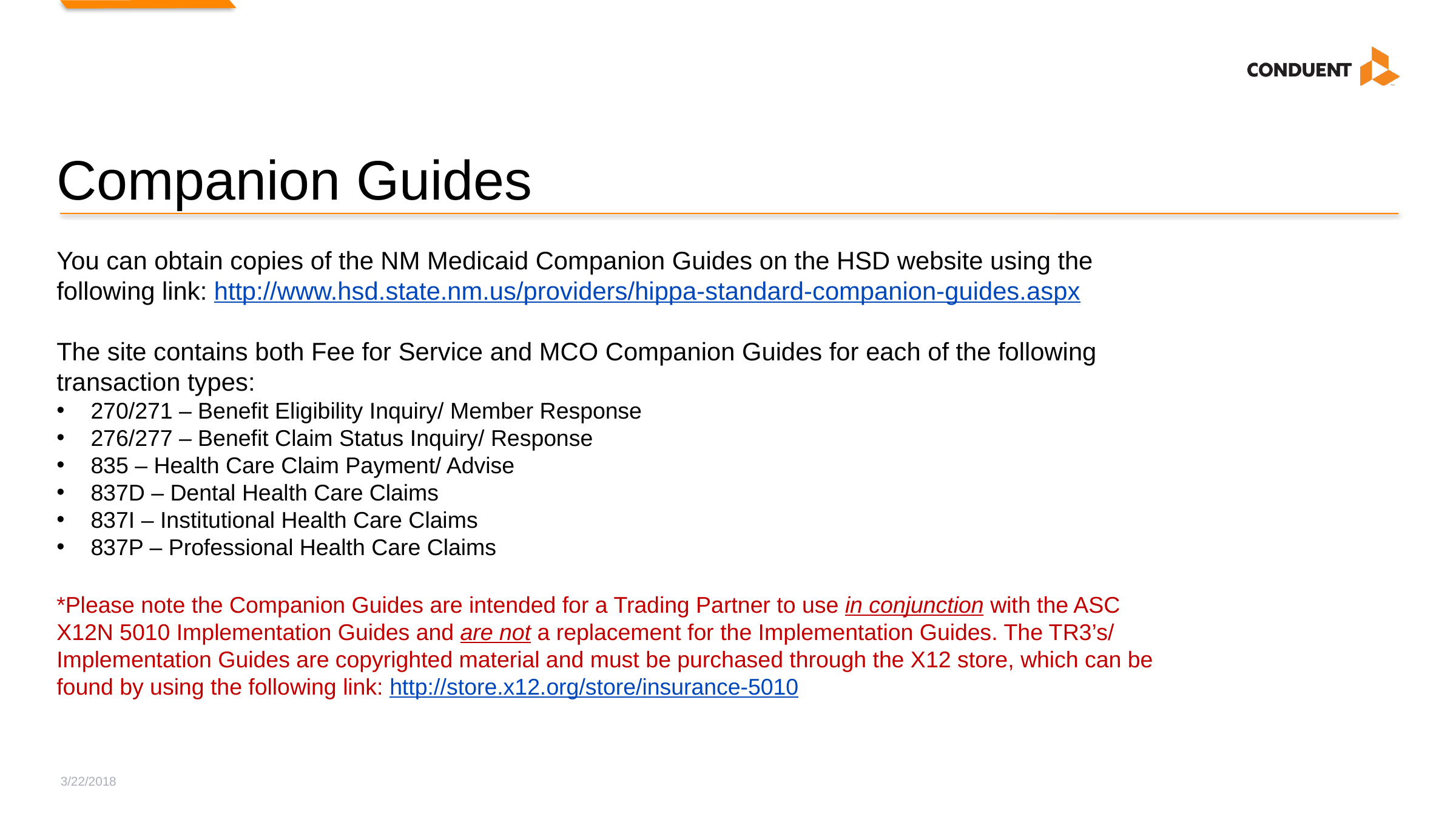

# Companion Guides
You can obtain copies of the NM Medicaid Companion Guides on the HSD website using the following link: http://www.hsd.state.nm.us/providers/hippa-standard-companion-guides.aspx

The site contains both Fee for Service and MCO Companion Guides for each of the following transaction types:
270/271 – Benefit Eligibility Inquiry/ Member Response
276/277 – Benefit Claim Status Inquiry/ Response
835 – Health Care Claim Payment/ Advise
837D – Dental Health Care Claims
837I – Institutional Health Care Claims
837P – Professional Health Care Claims

*Please note the Companion Guides are intended for a Trading Partner to use in conjunction with the ASC X12N 5010 Implementation Guides and are not a replacement for the Implementation Guides. The TR3’s/ Implementation Guides are copyrighted material and must be purchased through the X12 store, which can be found by using the following link: http://store.x12.org/store/insurance-5010
3/22/2018